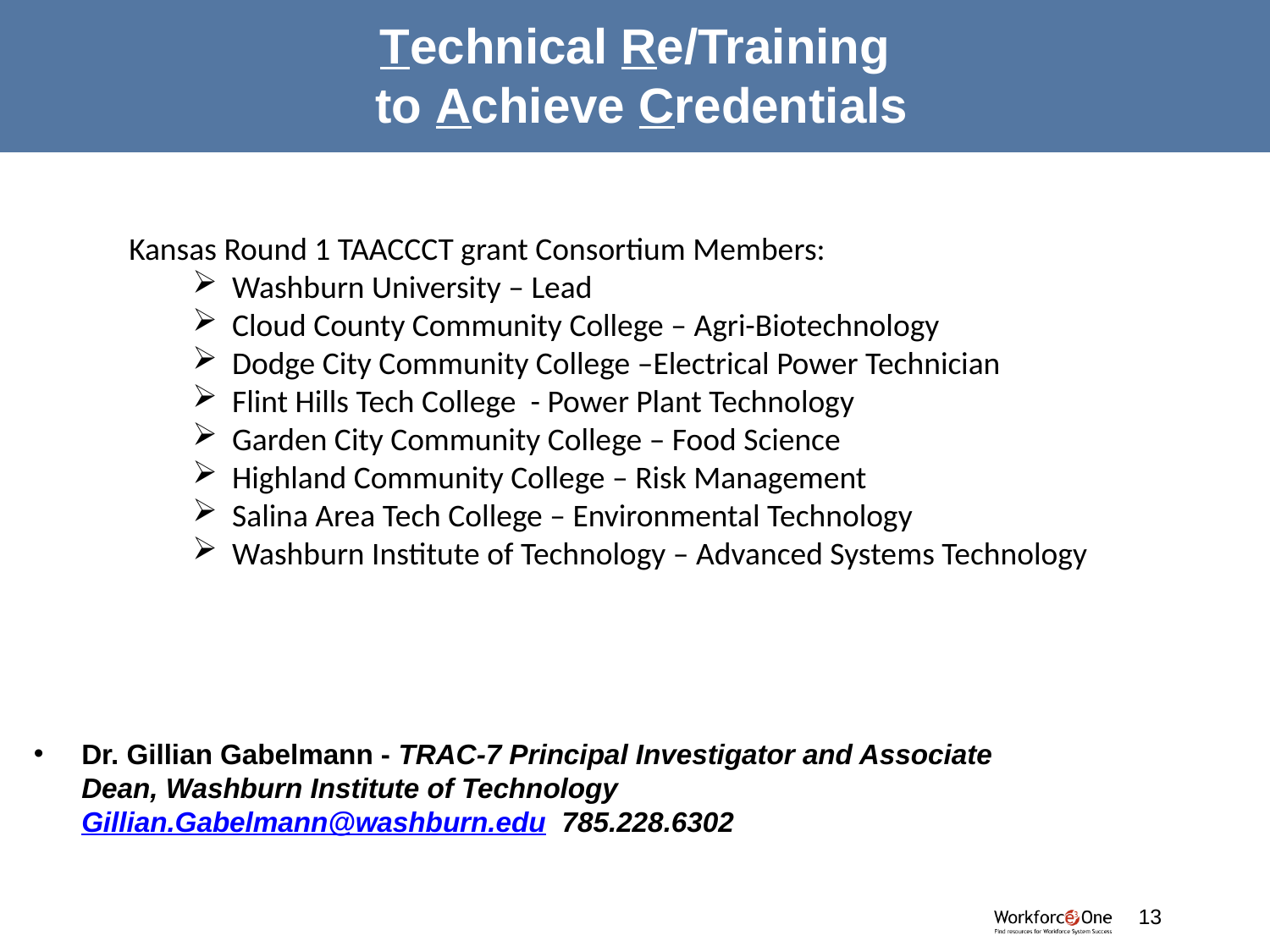

# Technical Re/Training to Achieve Credentials
Kansas Round 1 TAACCCT grant Consortium Members:
Washburn University – Lead
Cloud County Community College – Agri-Biotechnology
Dodge City Community College –Electrical Power Technician
Flint Hills Tech College  - Power Plant Technology
Garden City Community College – Food Science
Highland Community College – Risk Management
Salina Area Tech College – Environmental Technology
Washburn Institute of Technology – Advanced Systems Technology

Dr. Gillian Gabelmann - TRAC-7 Principal Investigator and Associate Dean, Washburn Institute of Technology
Gillian.Gabelmann@washburn.edu  785.228.6302
13